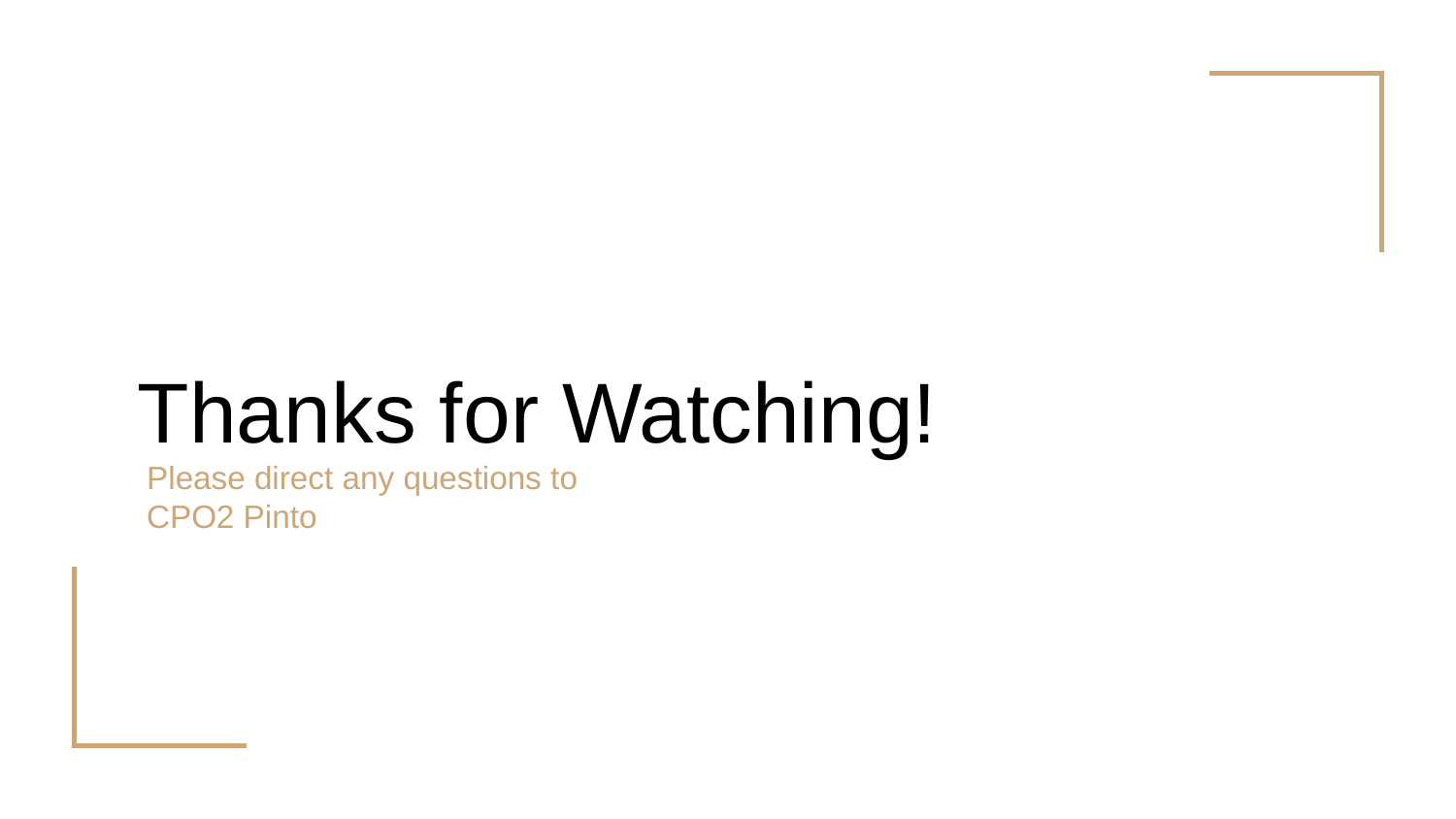

# Thanks for Watching!
Please direct any questions to CPO2 Pinto